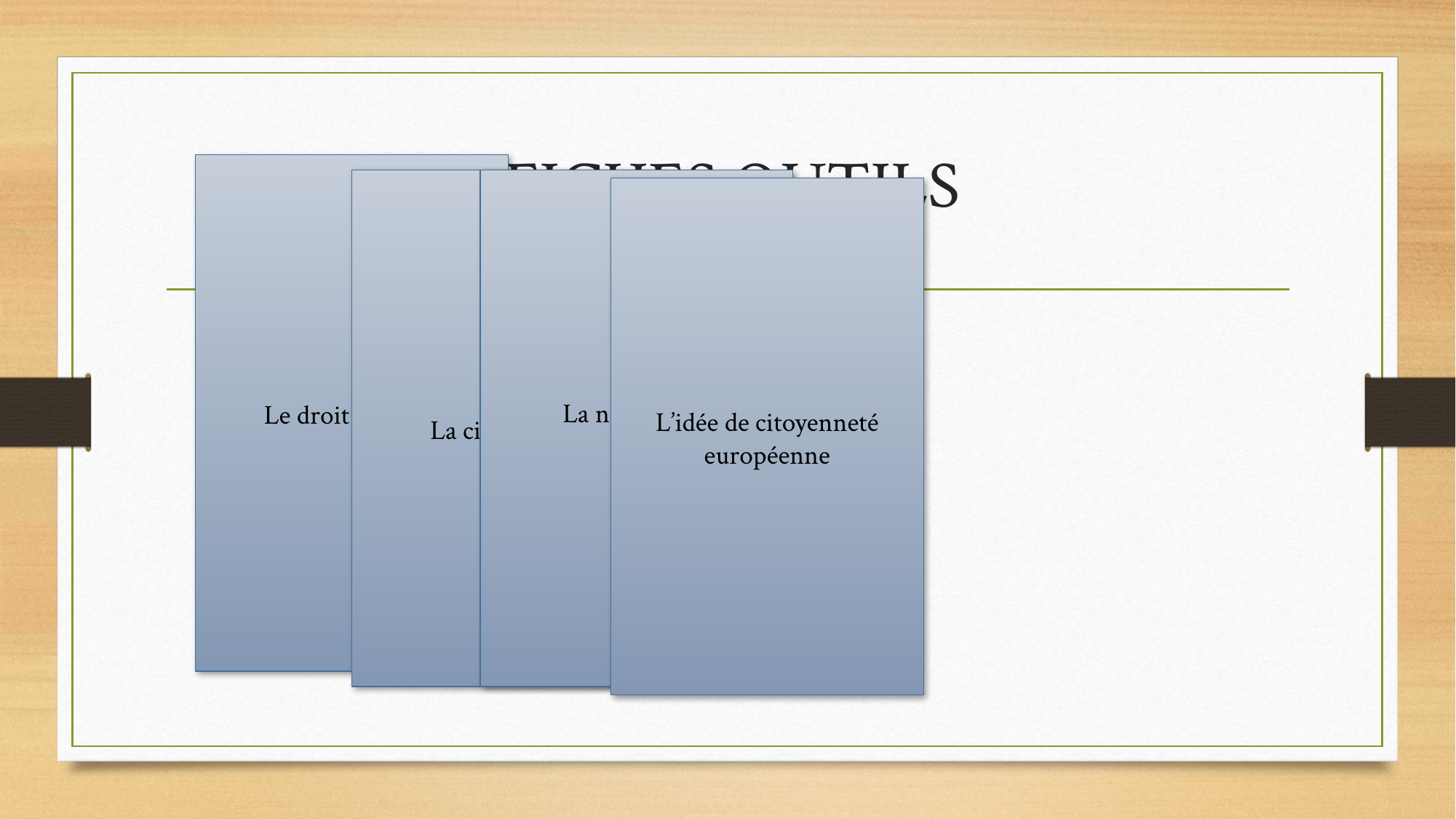

# FICHES OUTILS
Le droit de vote
La citoyenneté
La nationalité

L’idée de citoyenneté européenne